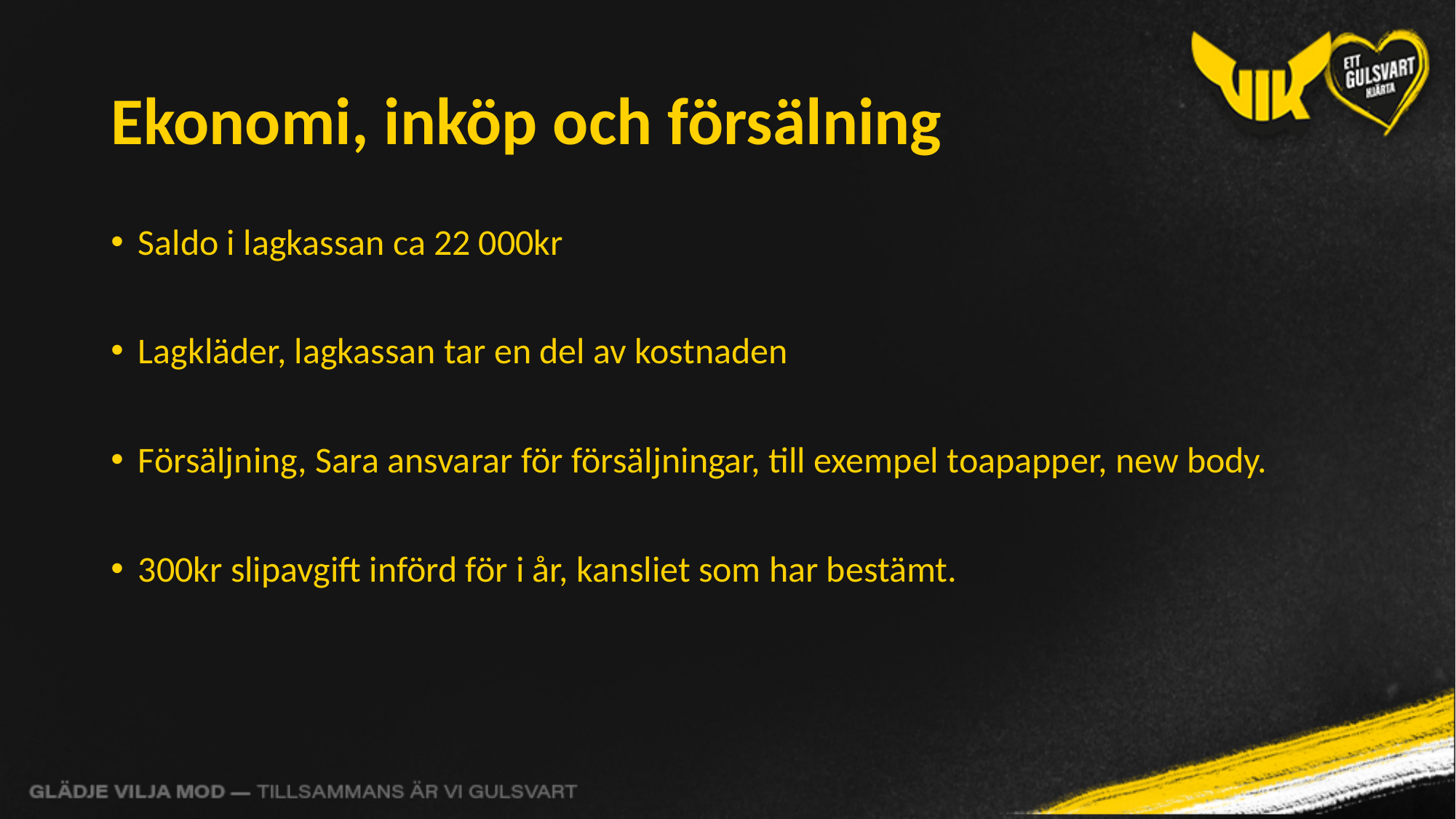

# Ekonomi, inköp och försälning
Saldo i lagkassan ca 22 000kr

Lagkläder, lagkassan tar en del av kostnaden

Försäljning, Sara ansvarar för försäljningar, till exempel toapapper, new body.

300kr slipavgift införd för i år, kansliet som har bestämt.